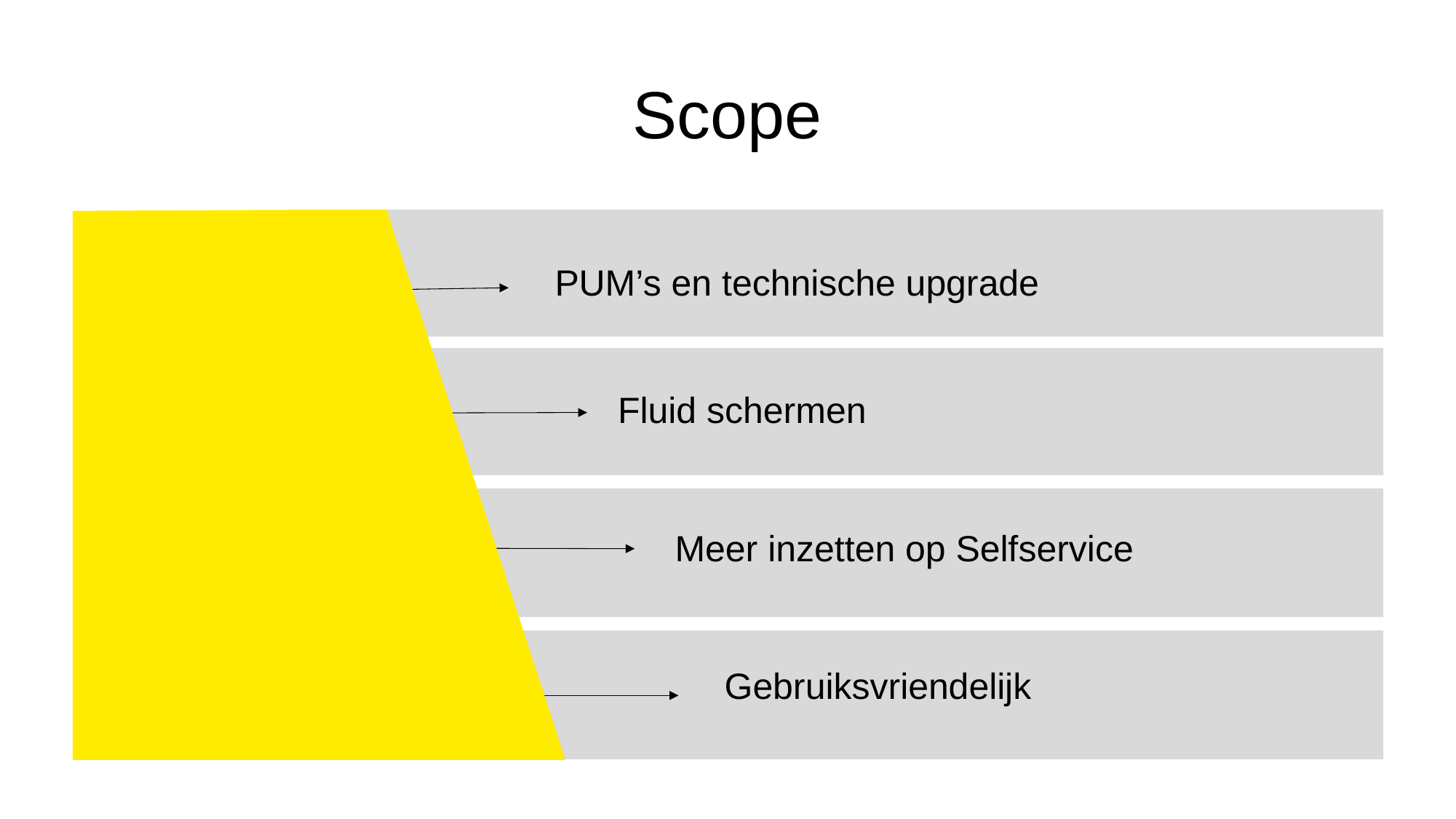

Scope

PUM’s en technische upgrade

Fluid schermen

Meer inzetten op Selfservice

Gebruiksvriendelijk